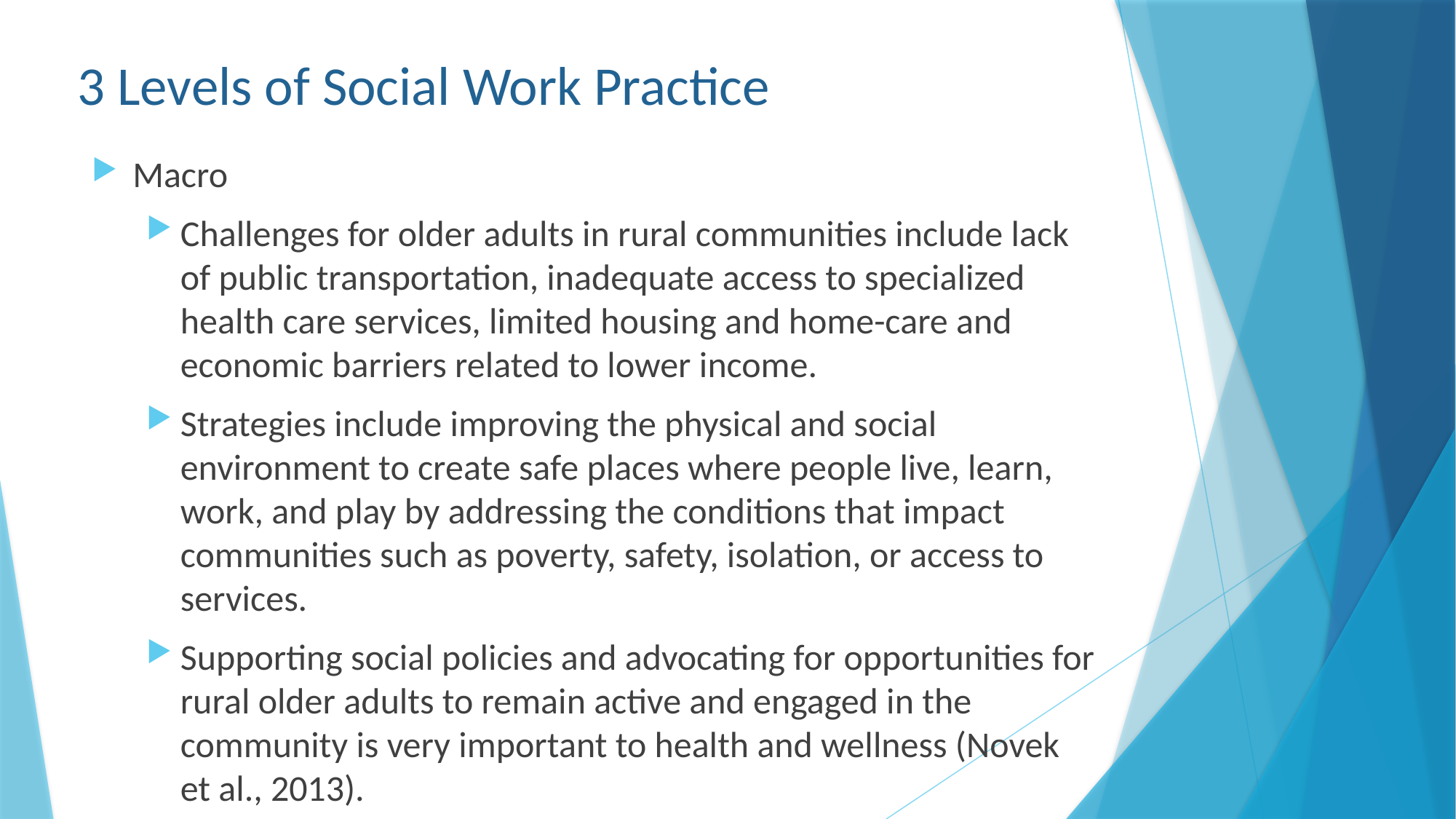

# 3 Levels of Social Work Practice
Macro
Challenges for older adults in rural communities include lack of public transportation, inadequate access to specialized health care services, limited housing and home-care and economic barriers related to lower income.
Strategies include improving the physical and social environment to create safe places where people live, learn, work, and play by addressing the conditions that impact communities such as poverty, safety, isolation, or access to services.
Supporting social policies and advocating for opportunities for rural older adults to remain active and engaged in the community is very important to health and wellness (Novek et al., 2013).